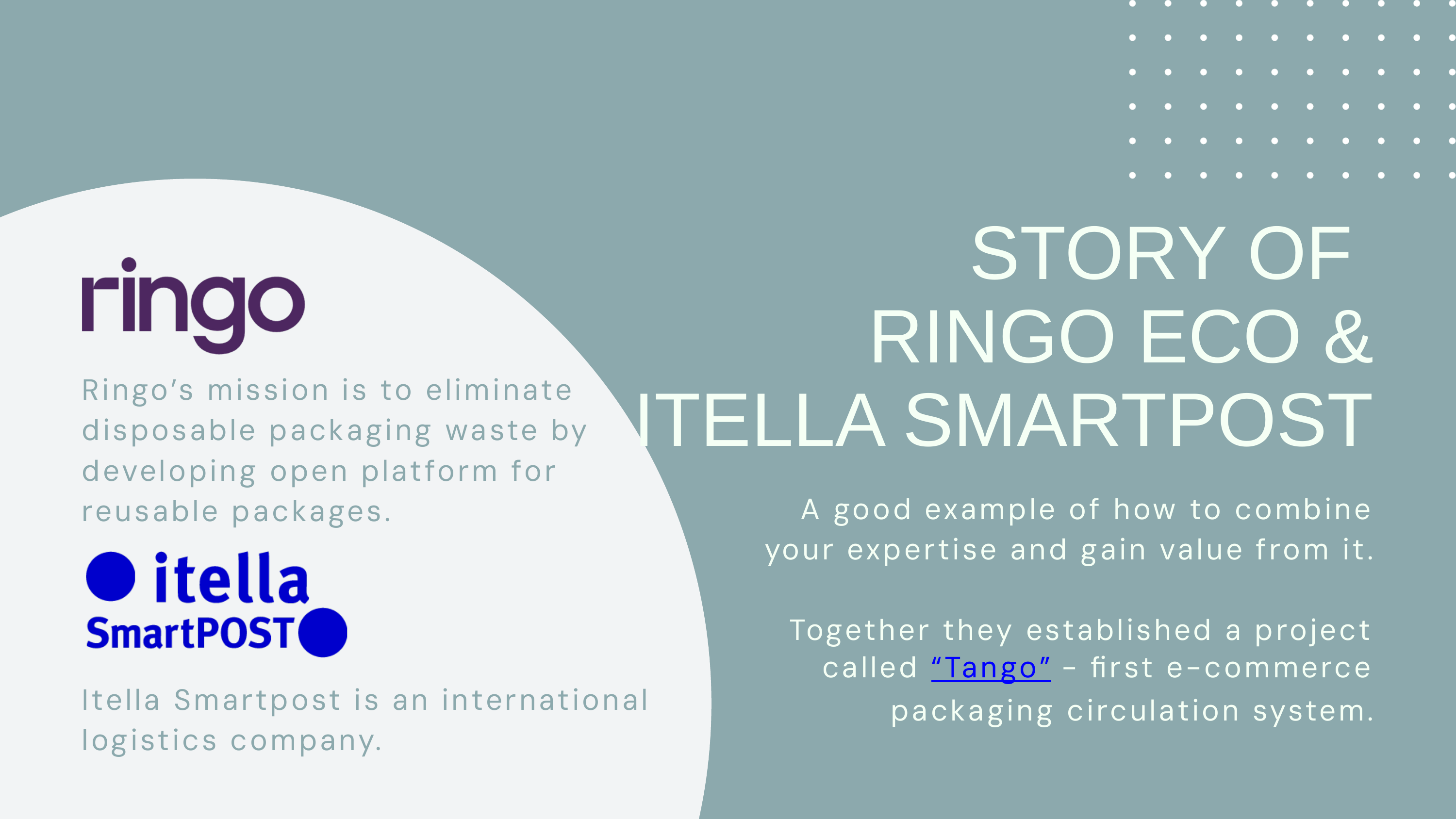

STORY OF
RINGO ECO & ITELLA SMARTPOST

Ringo’s mission is to eliminate disposable packaging waste by developing open platform for reusable packages.
A good example of how to combine your expertise and gain value from it.

Together they established a project called “Tango” - first e-commerce packaging circulation system.

Itella Smartpost is an international logistics company.